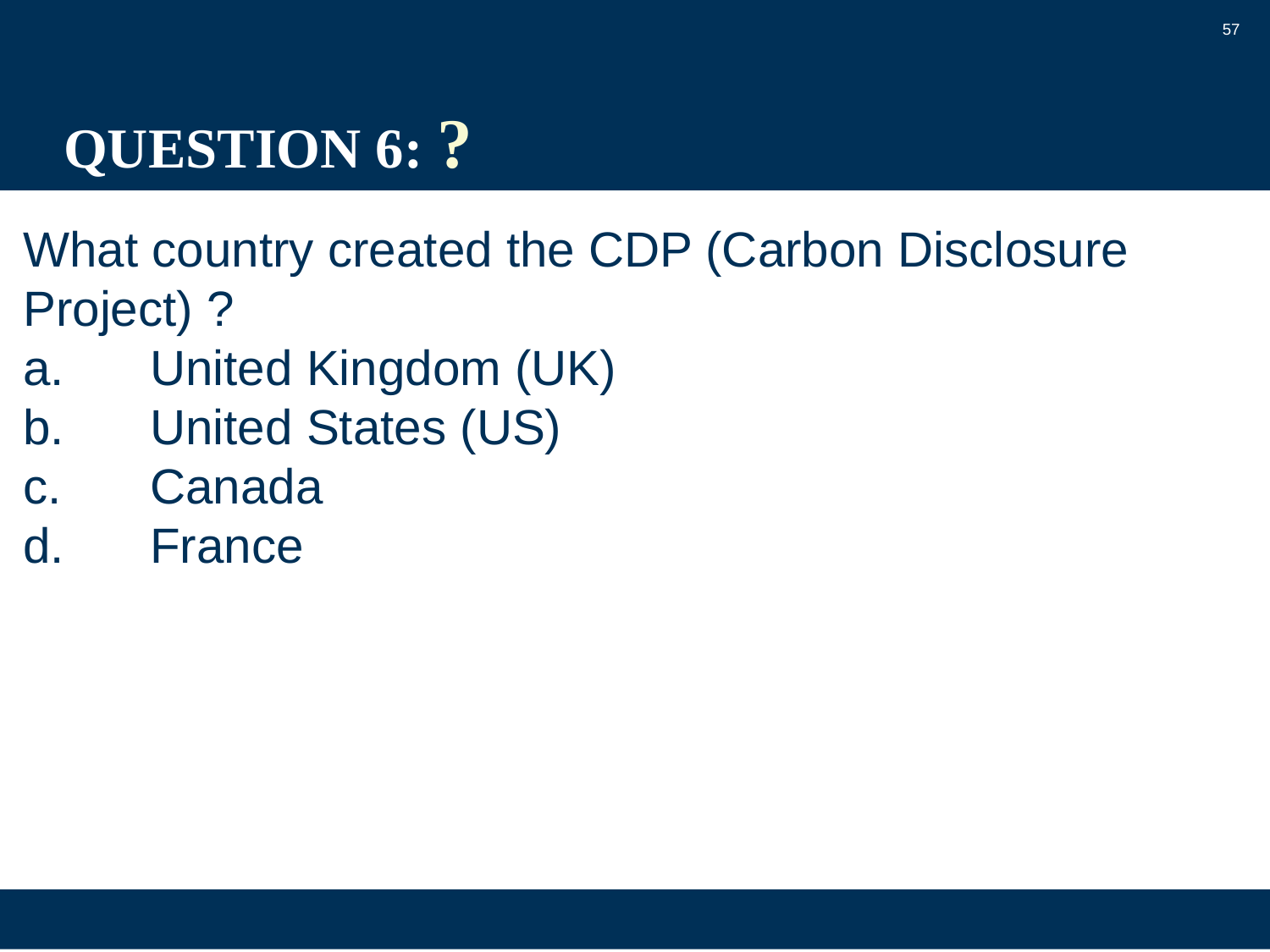

57
# QUESTION 6: ?
What country created the CDP (Carbon Disclosure Project) ?
a.	United Kingdom (UK)
b.	United States (US)
c.	Canada
d.	France